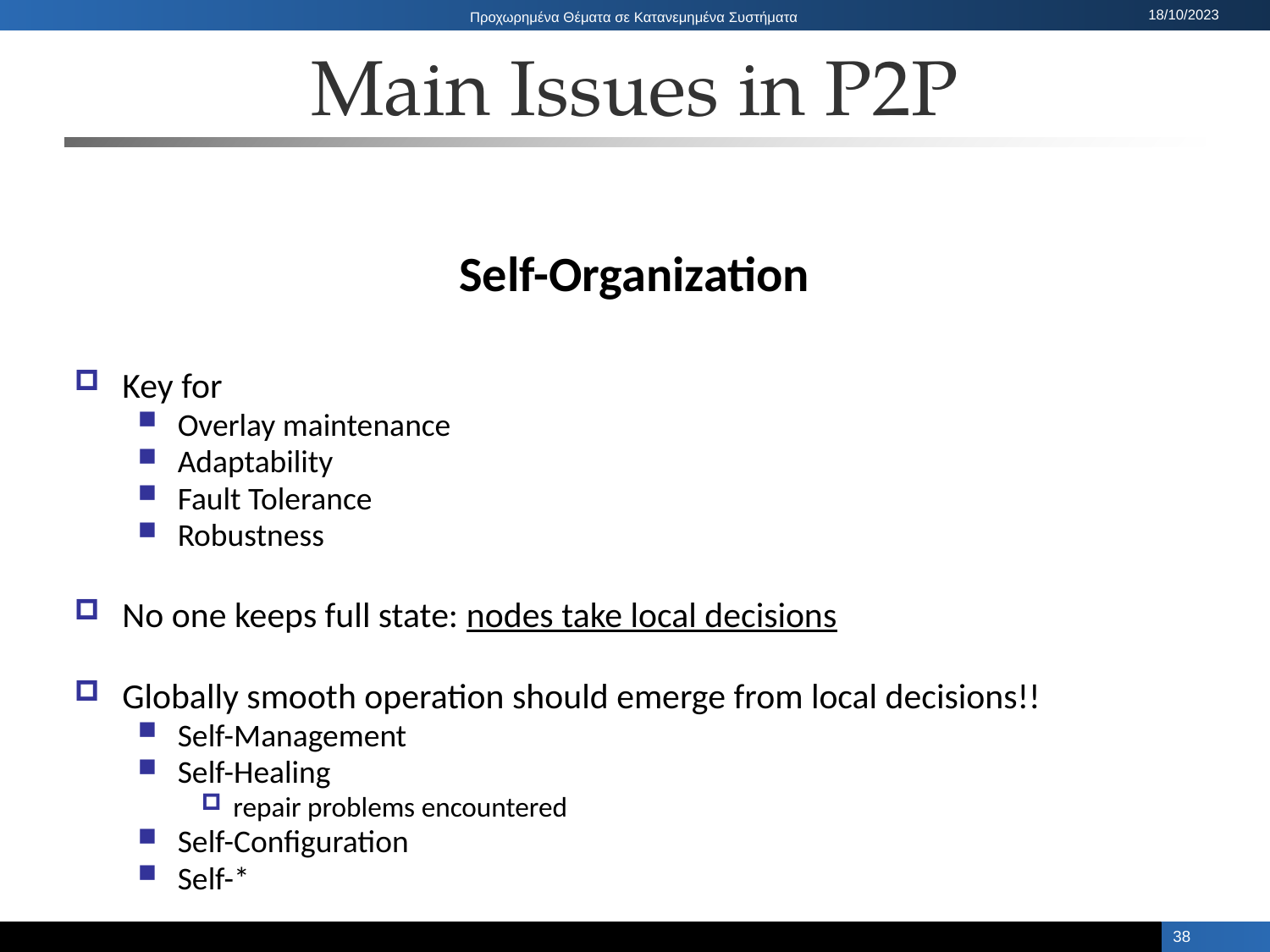

# Main Issues in P2P
Self-Organization

Key for
Overlay maintenance
Adaptability
Fault Tolerance
Robustness

No one keeps full state: nodes take local decisions

Globally smooth operation should emerge from local decisions!!
Self-Management
Self-Healing
repair problems encountered
Self-Configuration
Self-*